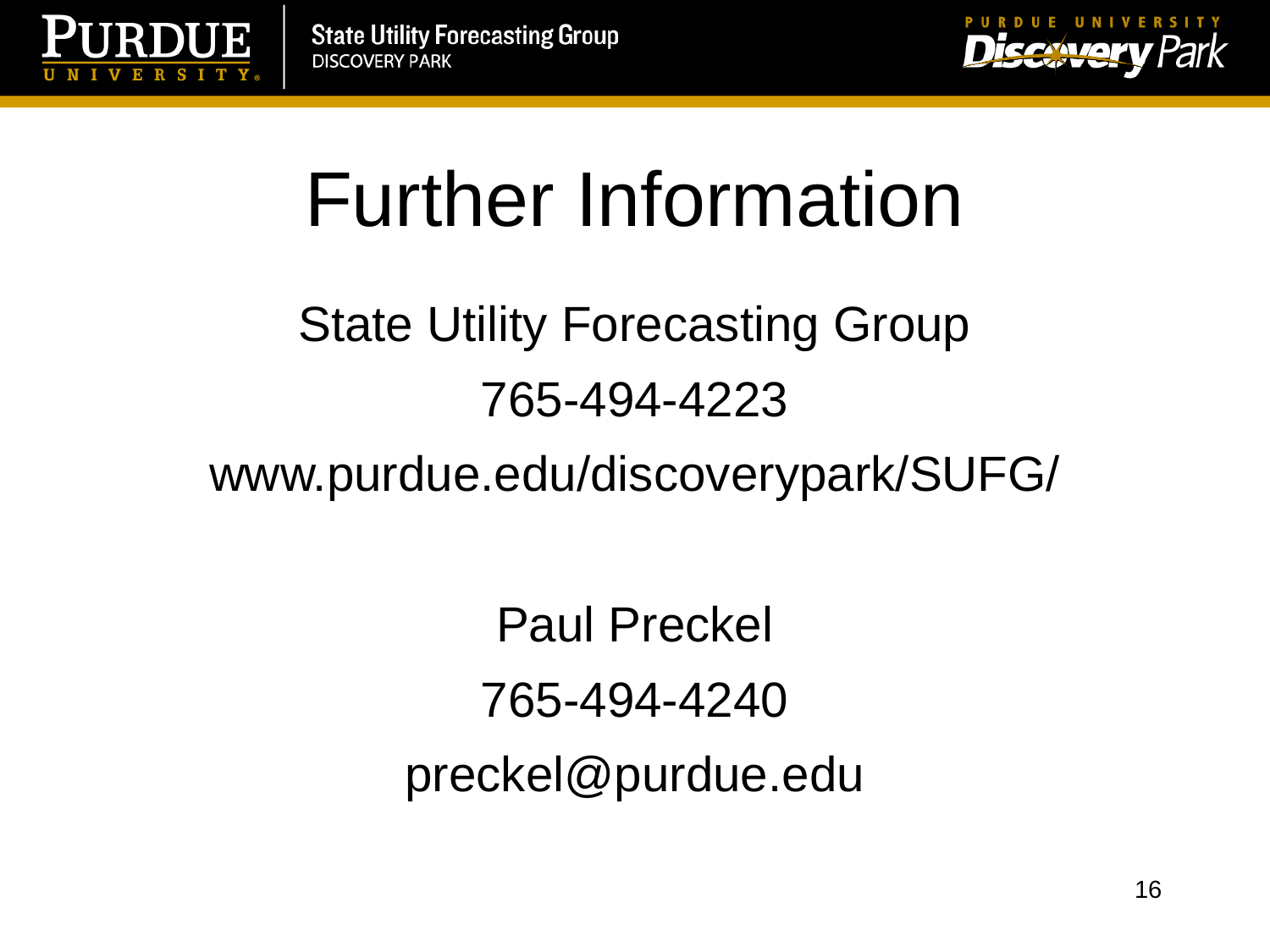

# Further Information
State Utility Forecasting Group
765-494-4223
www.purdue.edu/discoverypark/SUFG/

Paul Preckel
765-494-4240
preckel@purdue.edu

16